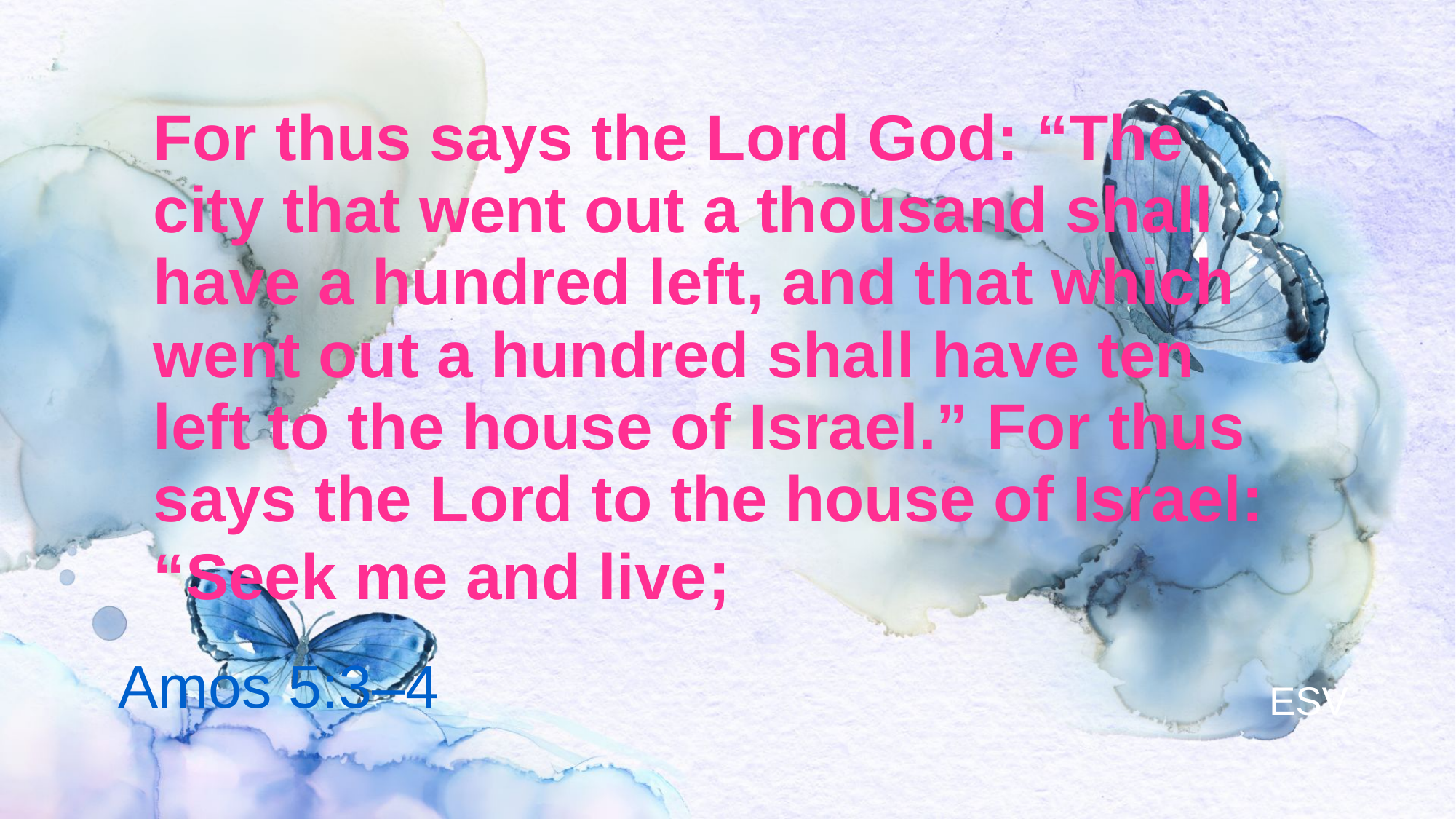

# For thus says the Lord God: “The city that went out a thousand shall have a hundred left, and that which went out a hundred shall have ten left to the house of Israel.” For thus says the Lord to the house of Israel: “Seek me and live;
Amos 5:3–4
ESV